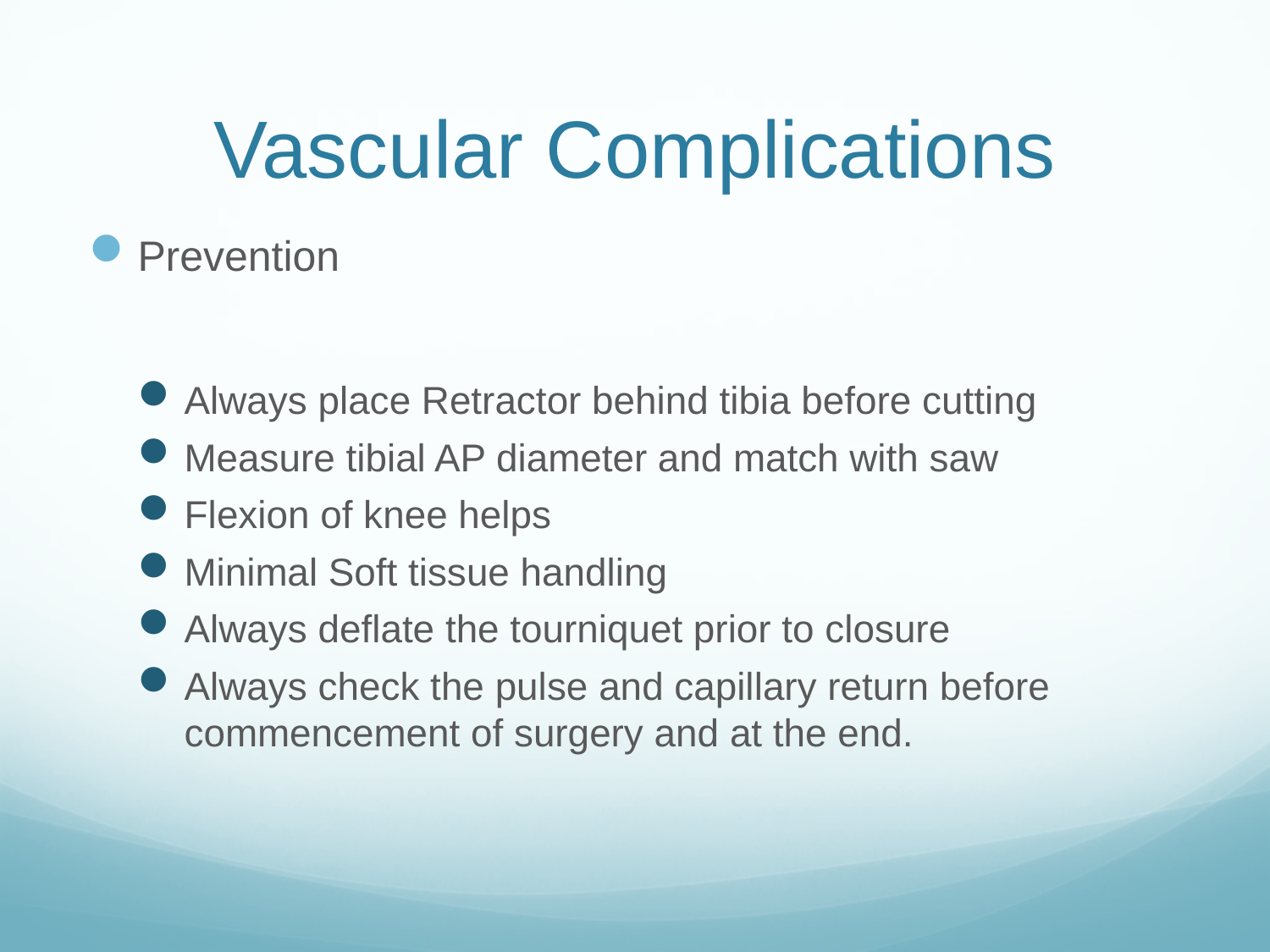

# Vascular Complications
Prevention

Always place Retractor behind tibia before cutting
Measure tibial AP diameter and match with saw
Flexion of knee helps
Minimal Soft tissue handling
Always deflate the tourniquet prior to closure
Always check the pulse and capillary return before commencement of surgery and at the end.